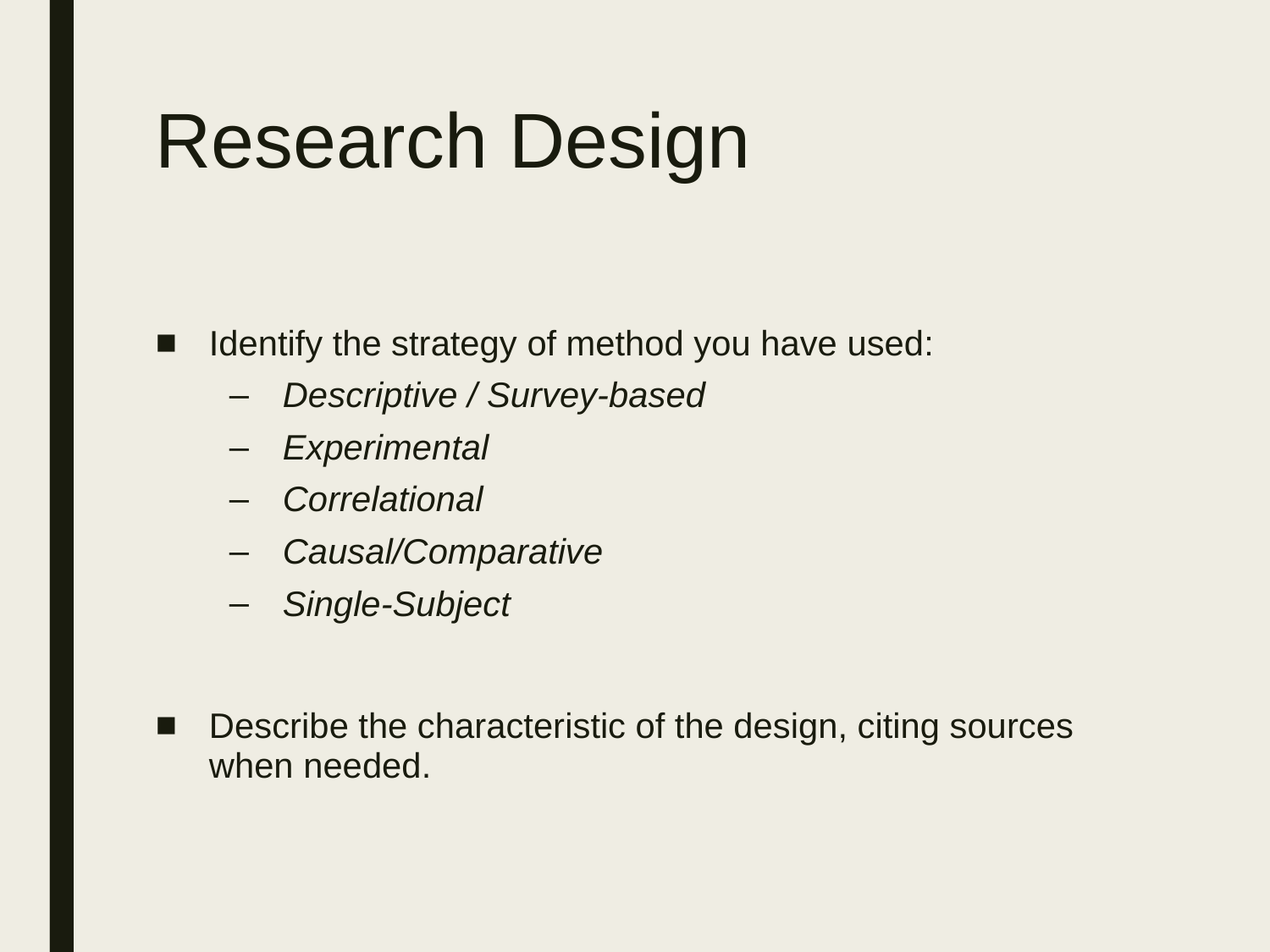

# Research Design
Identify the strategy of method you have used:
Descriptive / Survey-based
Experimental
Correlational
Causal/Comparative
Single-Subject

Describe the characteristic of the design, citing sources when needed.